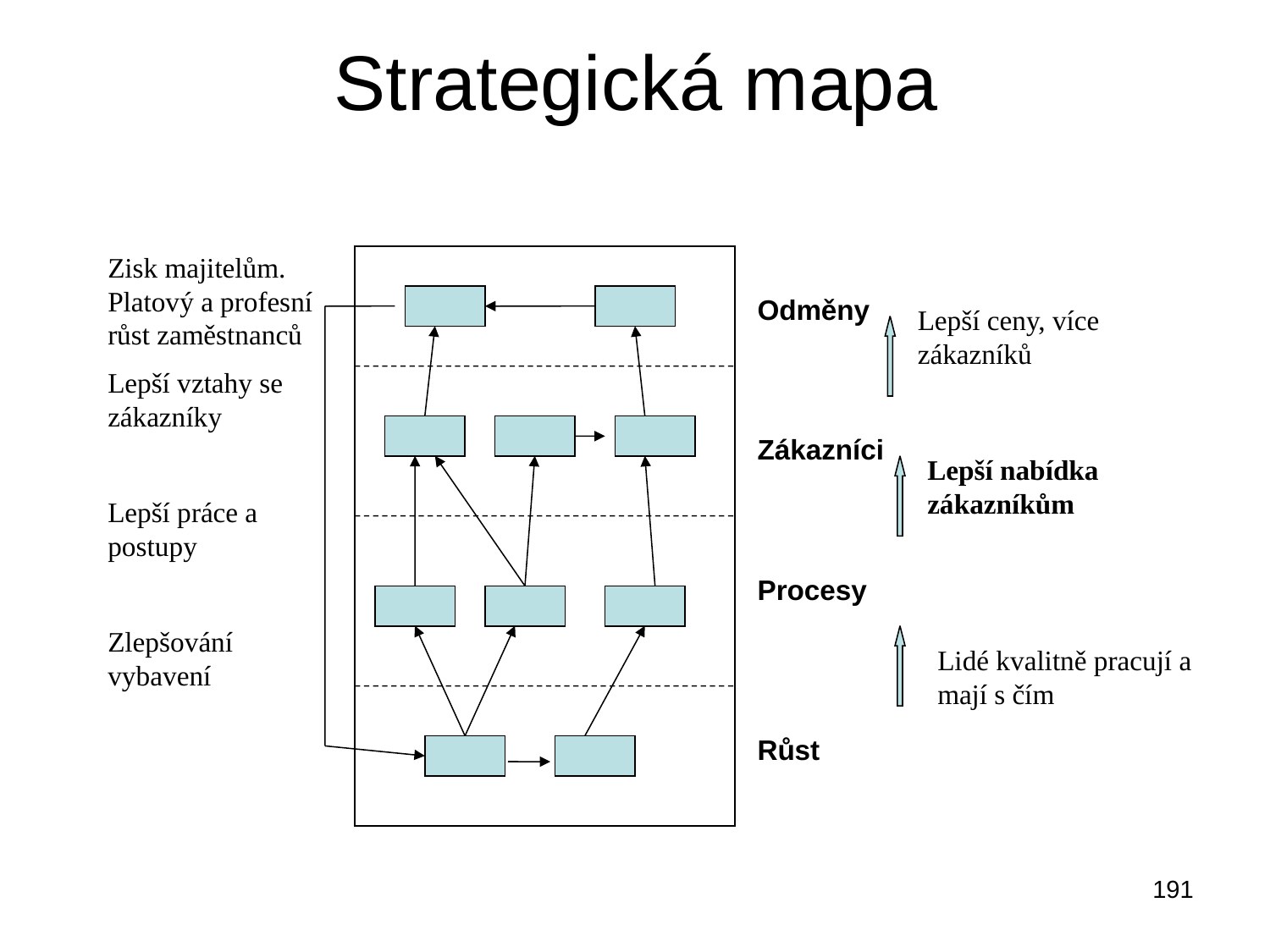

# Strategická mapa

Zisk majitelům. Platový a profesní růst zaměstnanců
Lepší vztahy se zákazníky

Lepší práce a postupy

Zlepšování vybavení

Odměny
Lepší ceny, více zákazníků

Zákazníci

Lepší nabídka zákazníkům

Procesy

Lidé kvalitně pracují a mají s čím

Růst

191